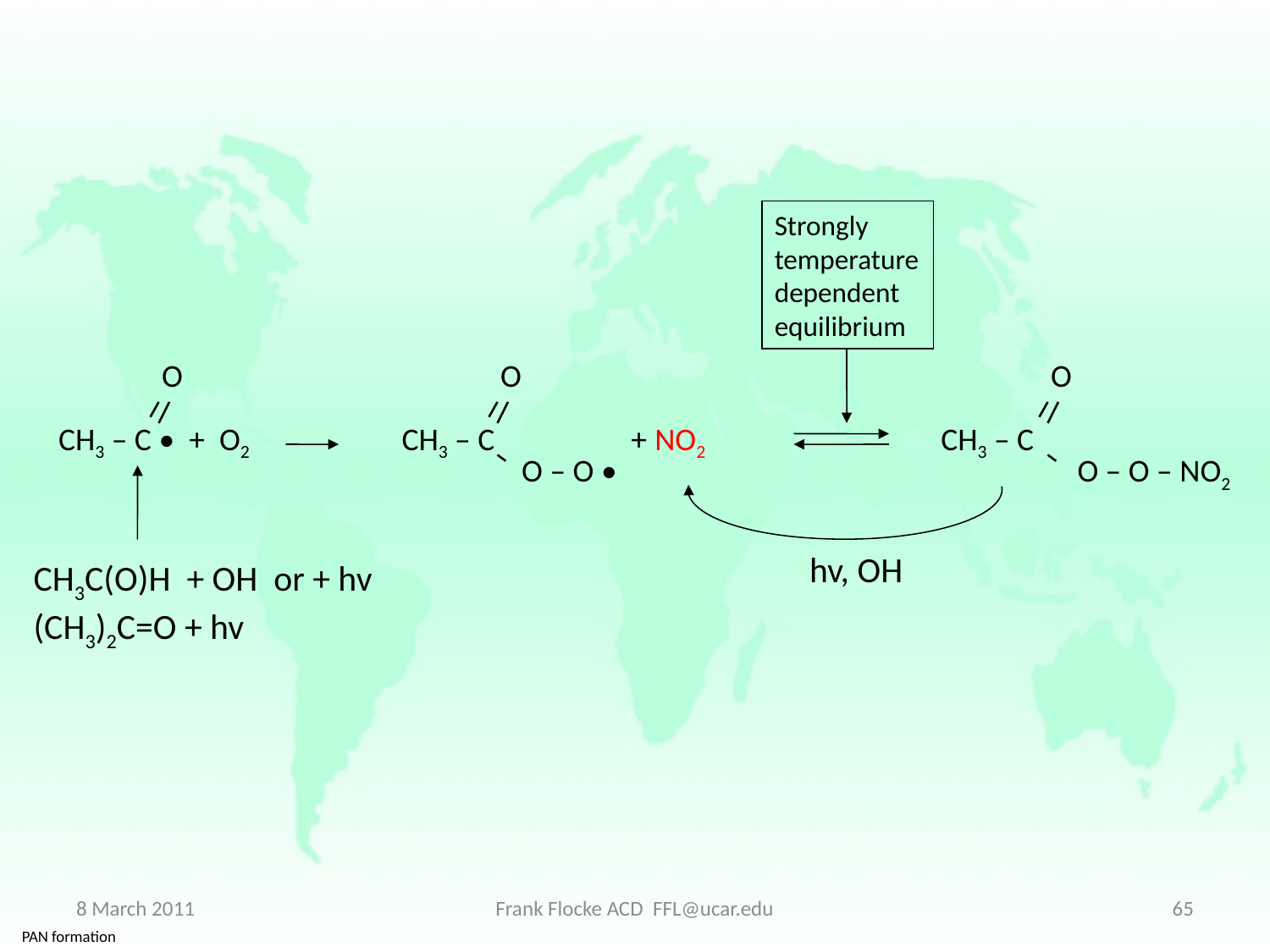

Strongly temperature dependent equilibrium
O
O

O

CH3 – C •  +  O2
CH3 – C                   + NO2
CH3 – C

O – O •

O – O – NO2

hv, OH
CH3C(O)H  + OH  or + hv
(CH3)2C=O + hv
8 March 2011
Frank Flocke ACD  FFL@ucar.edu
65
PAN formation